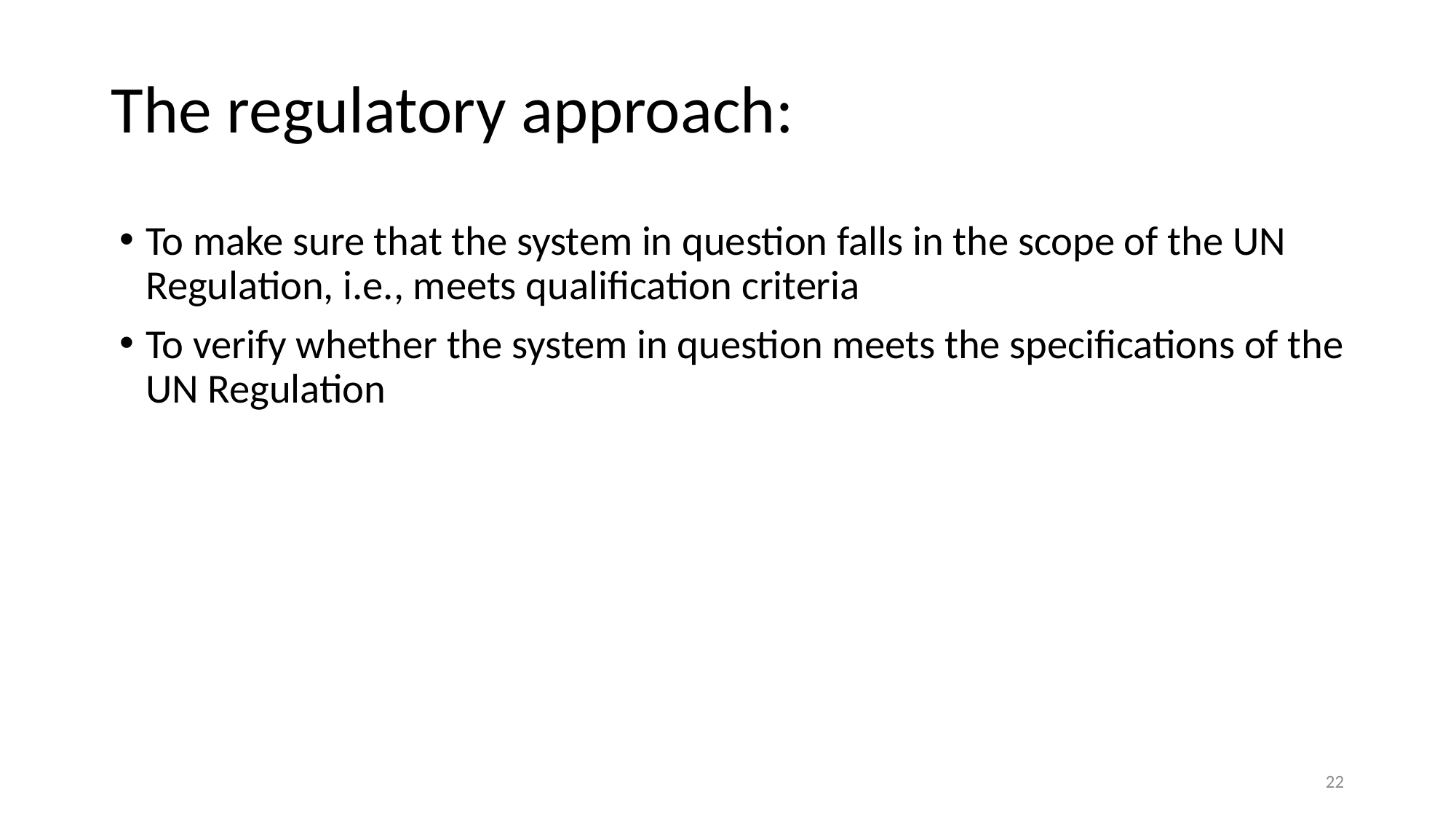

# The regulatory approach:
To make sure that the system in question falls in the scope of the UN Regulation, i.e., meets qualification criteria
To verify whether the system in question meets the specifications of the UN Regulation
22